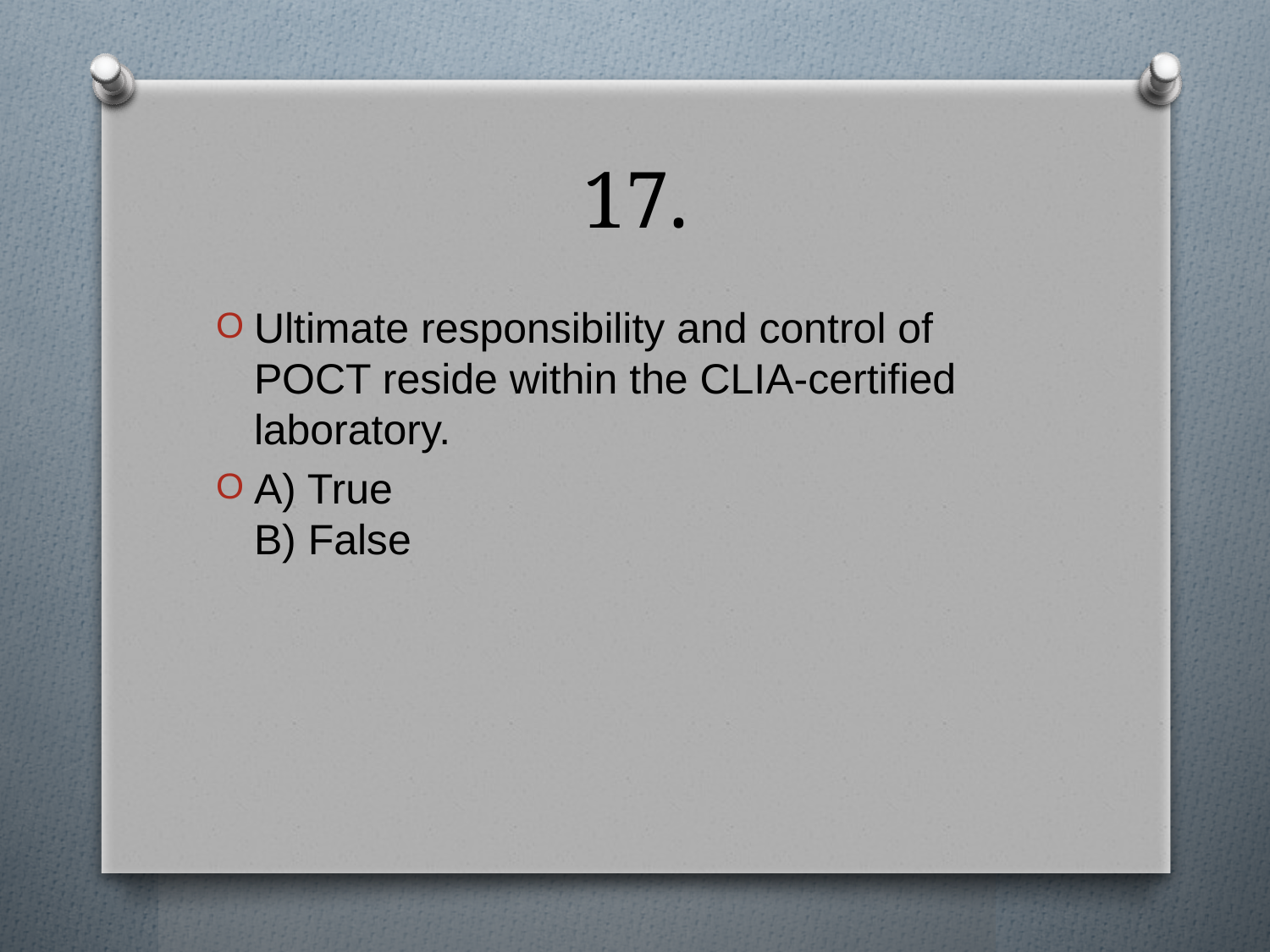

# 17.
Ultimate responsibility and control of POCT reside within the CLIA-certified laboratory.
A) True
B) False